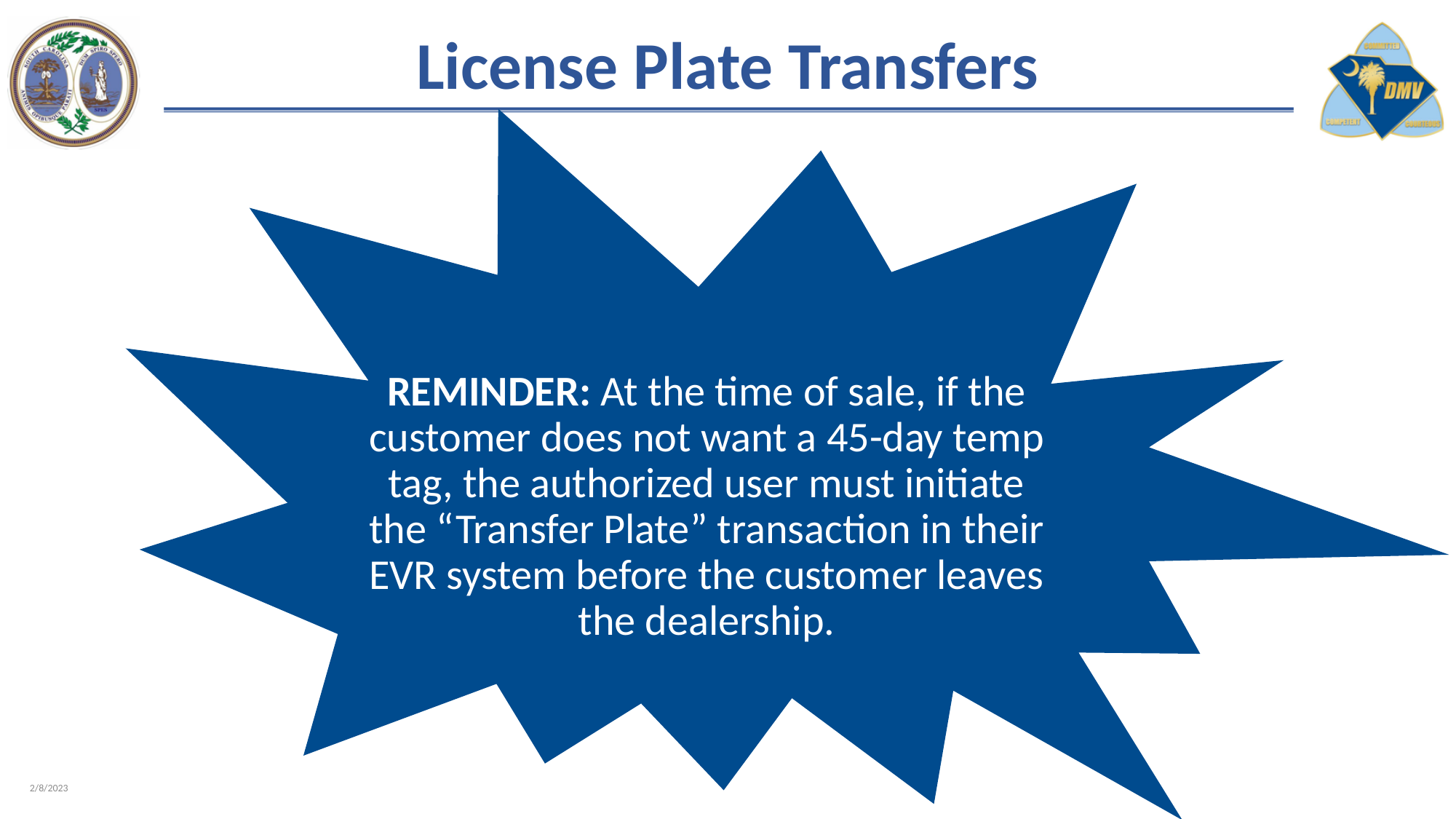

# License Plate Transfers

REMINDER: At the time of sale, if the customer does not want a 45-day temp tag, the authorized user must initiate the “Transfer Plate” transaction in their EVR system before the customer leaves the dealership.
2/8/2023